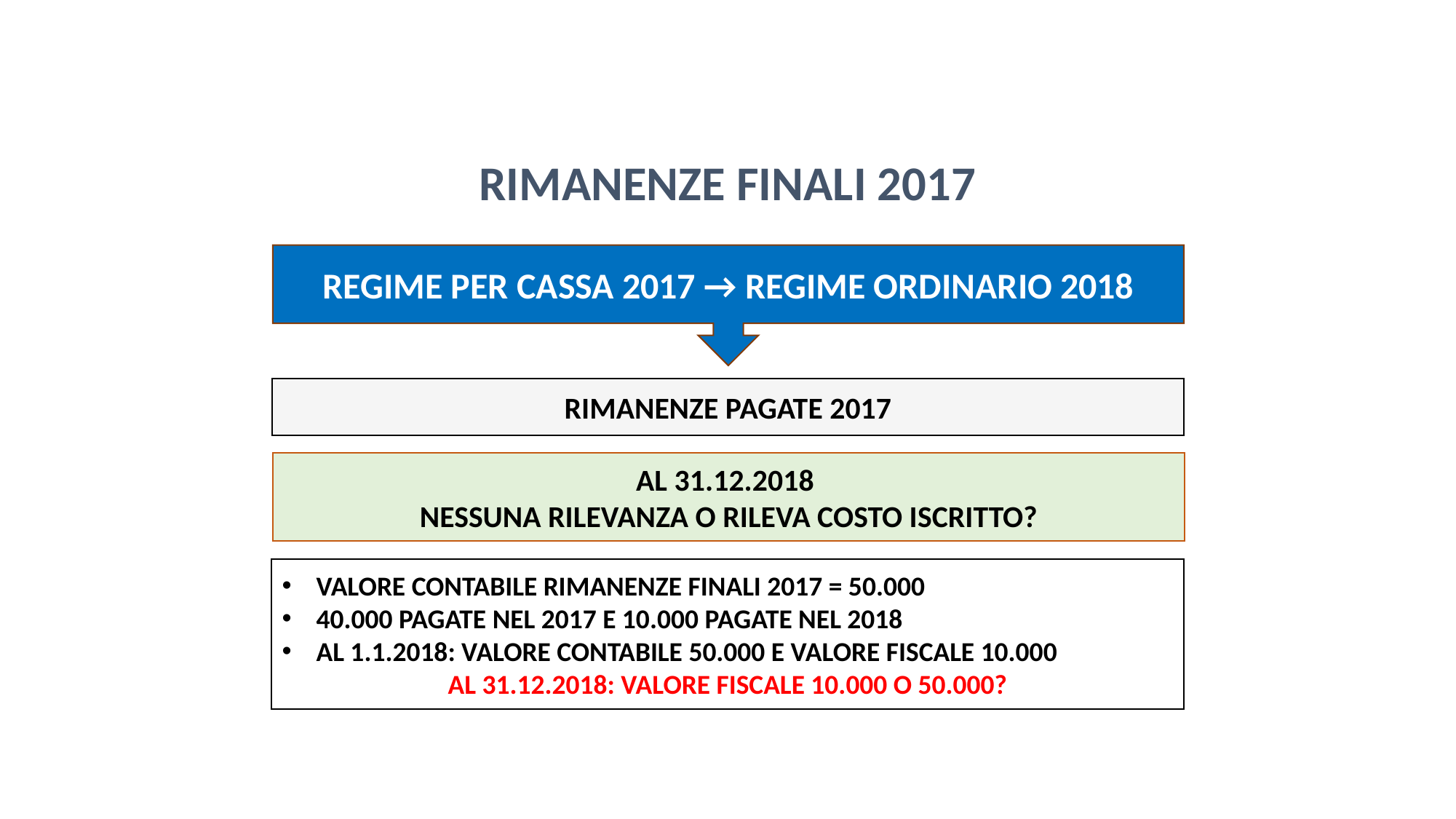

RIMANENZE FINALI 2017
REGIME PER CASSA 2017 → REGIME ORDINARIO 2018
RIMANENZE PAGATE 2017
AL 31.12.2018
NESSUNA RILEVANZA O RILEVA COSTO ISCRITTO?
VALORE CONTABILE RIMANENZE FINALI 2017 = 50.000
40.000 PAGATE NEL 2017 E 10.000 PAGATE NEL 2018
AL 1.1.2018: VALORE CONTABILE 50.000 E VALORE FISCALE 10.000
AL 31.12.2018: VALORE FISCALE 10.000 O 50.000?